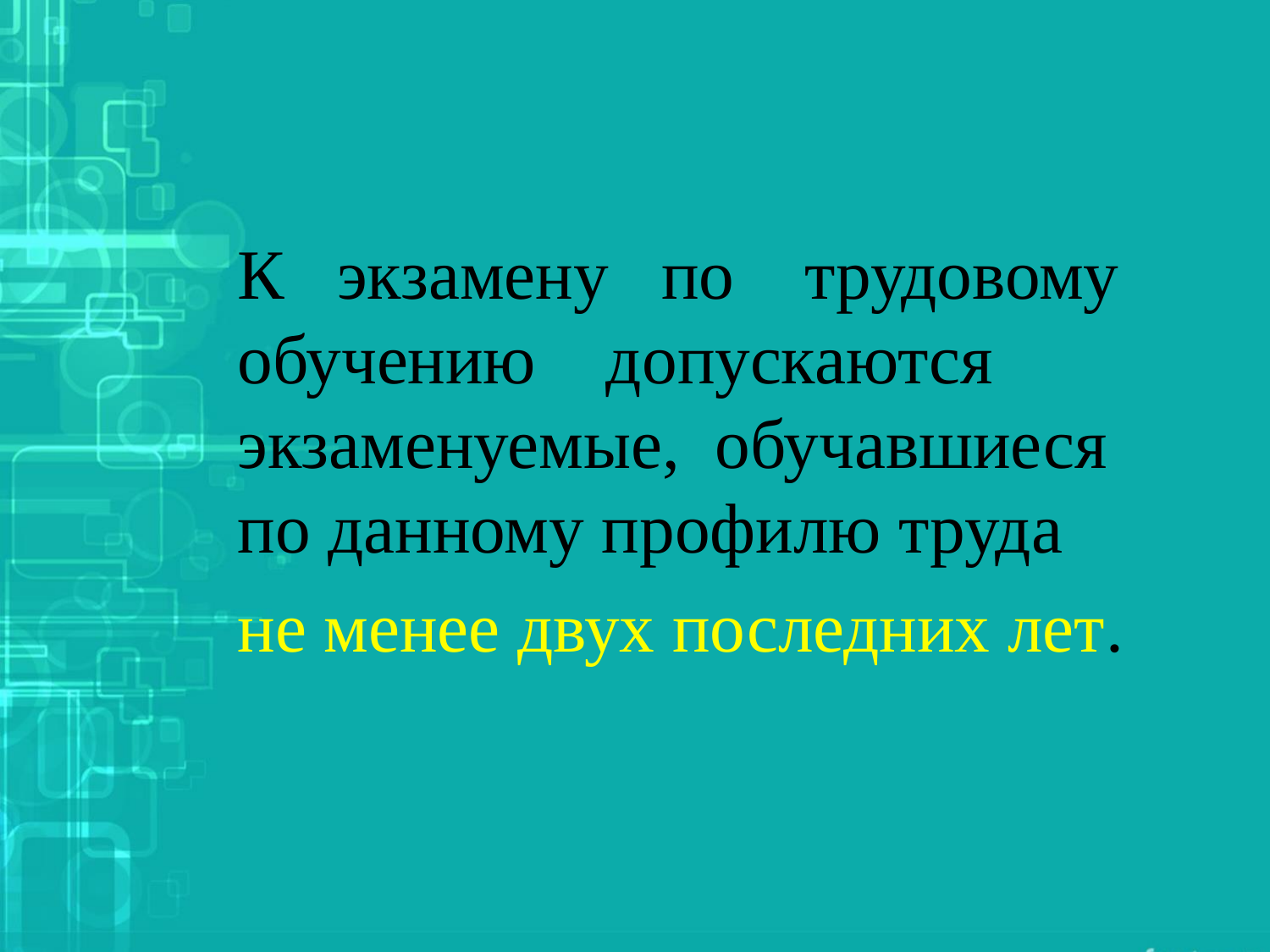

#
К   экзамену   по    трудовому    обучению    допускаются экзаменуемые,  обучавшиеся  по данному профилю труда
не менее двух последних лет.